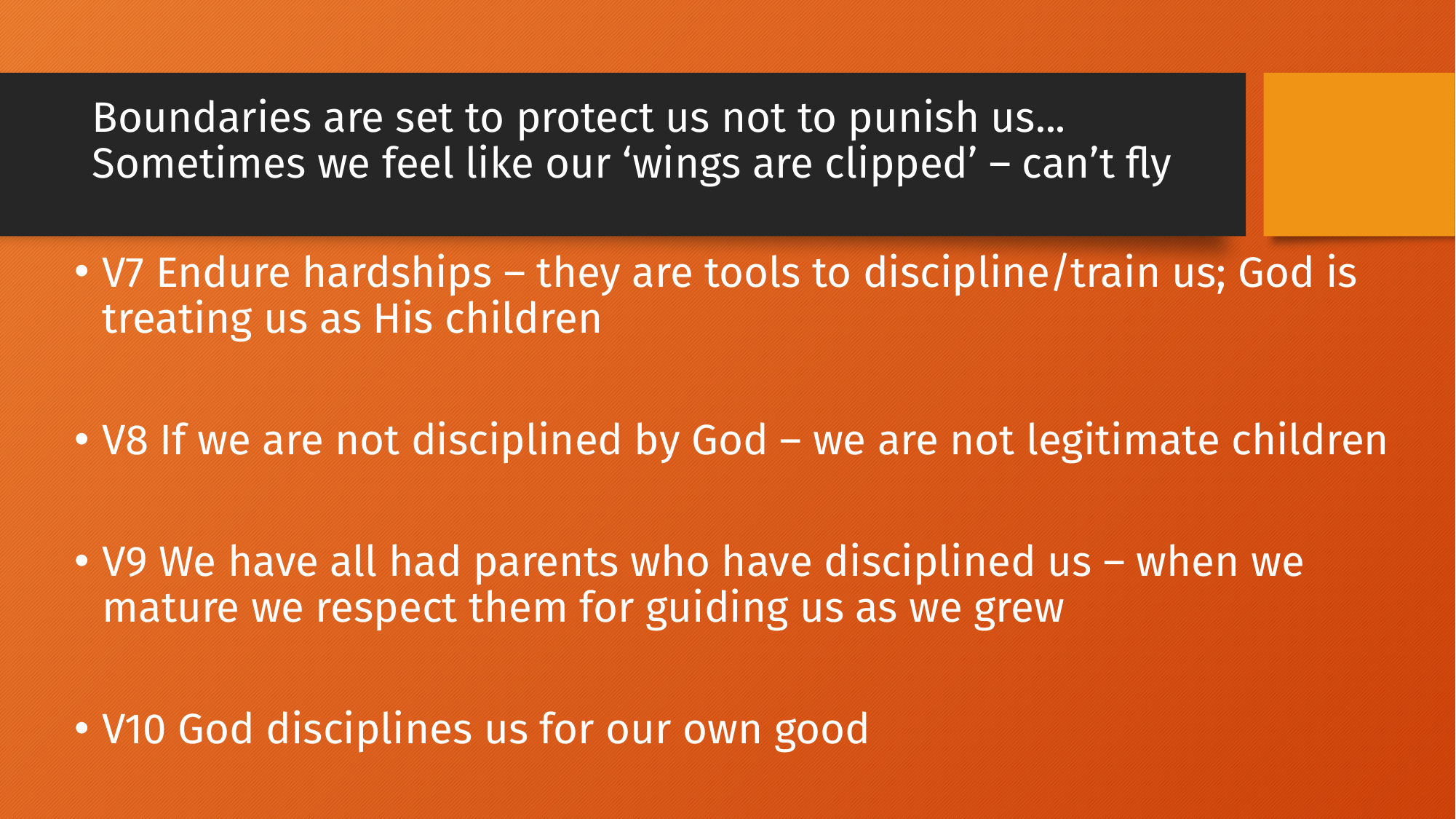

# Boundaries are set to protect us not to punish us... Sometimes we feel like our ‘wings are clipped’ – can’t fly
V7 Endure hardships – they are tools to discipline/train us; God is treating us as His children

V8 If we are not disciplined by God – we are not legitimate children

V9 We have all had parents who have disciplined us – when we mature we respect them for guiding us as we grew

V10 God disciplines us for our own good